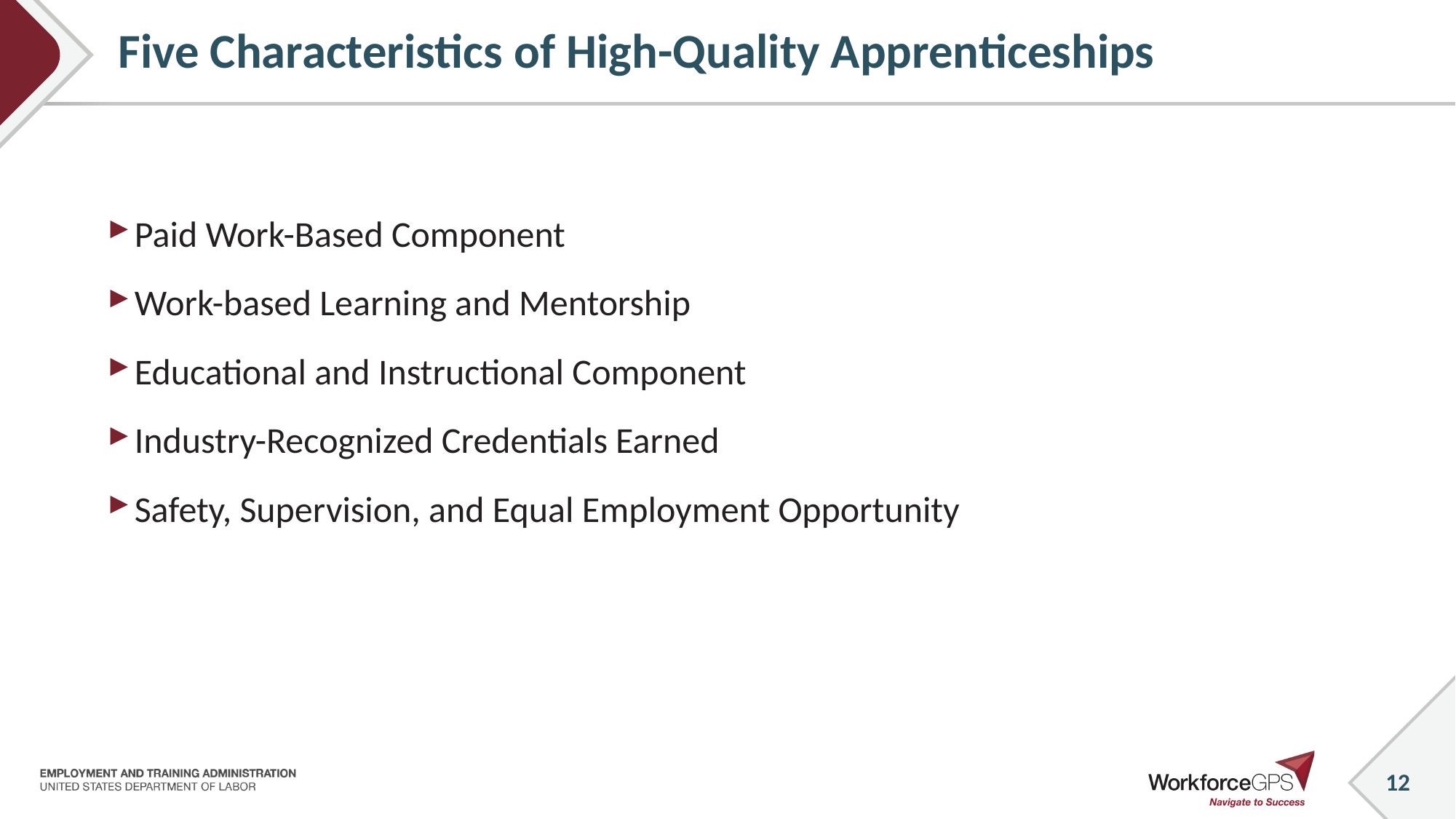

# Five Characteristics of High-Quality Apprenticeships

Paid Work-Based Component
Work-based Learning and Mentorship
Educational and Instructional Component
Industry-Recognized Credentials Earned
Safety, Supervision, and Equal Employment Opportunity

12